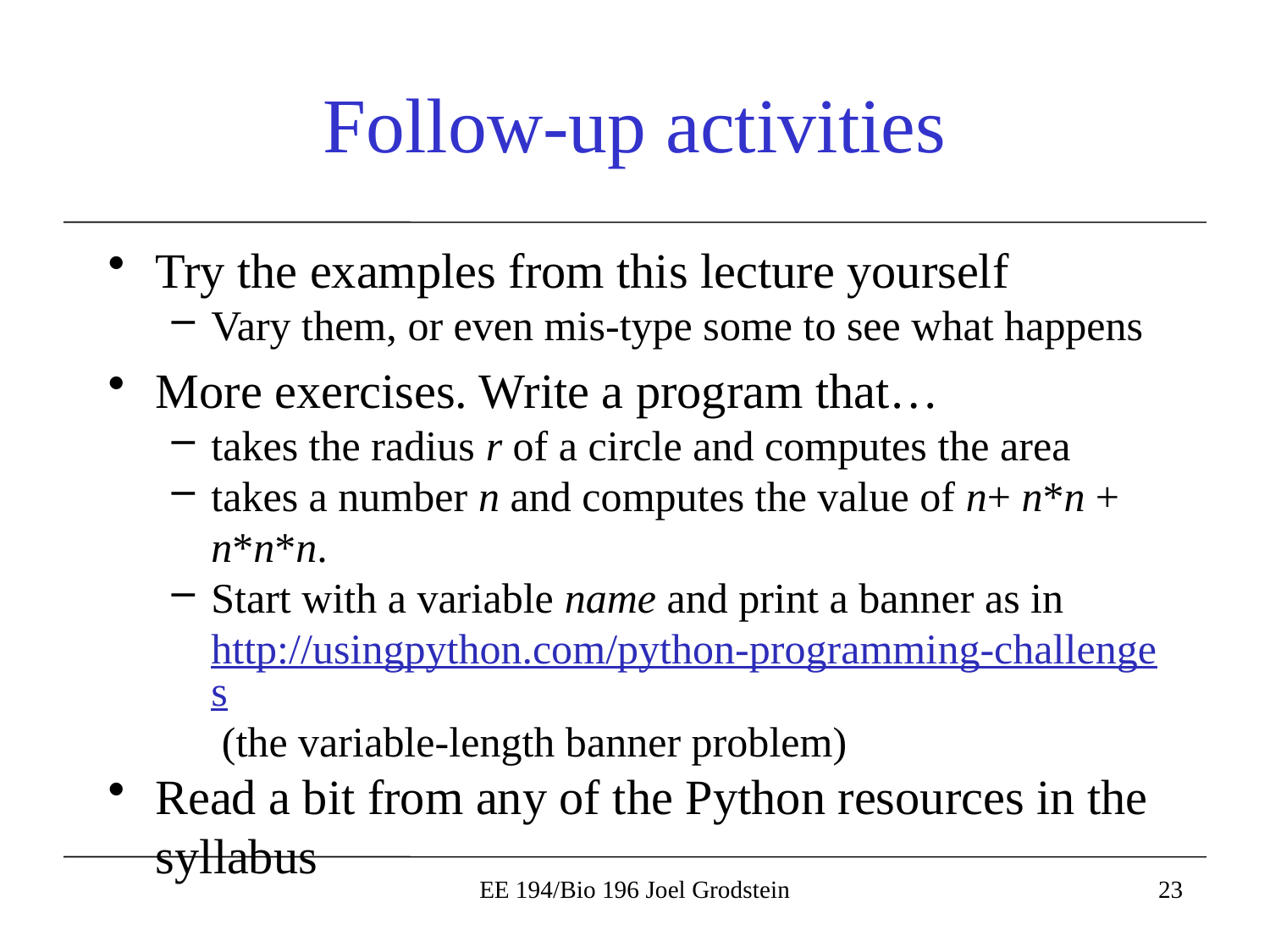

# Follow-up activities
Try the examples from this lecture yourself
Vary them, or even mis-type some to see what happens
More exercises. Write a program that…
takes the radius r of a circle and computes the area
takes a number n and computes the value of n+ n*n + n*n*n.
Start with a variable name and print a banner as in http://usingpython.com/python-programming-challenges (the variable-length banner problem)
Read a bit from any of the Python resources in the syllabus
EE 194/Bio 196 Joel Grodstein